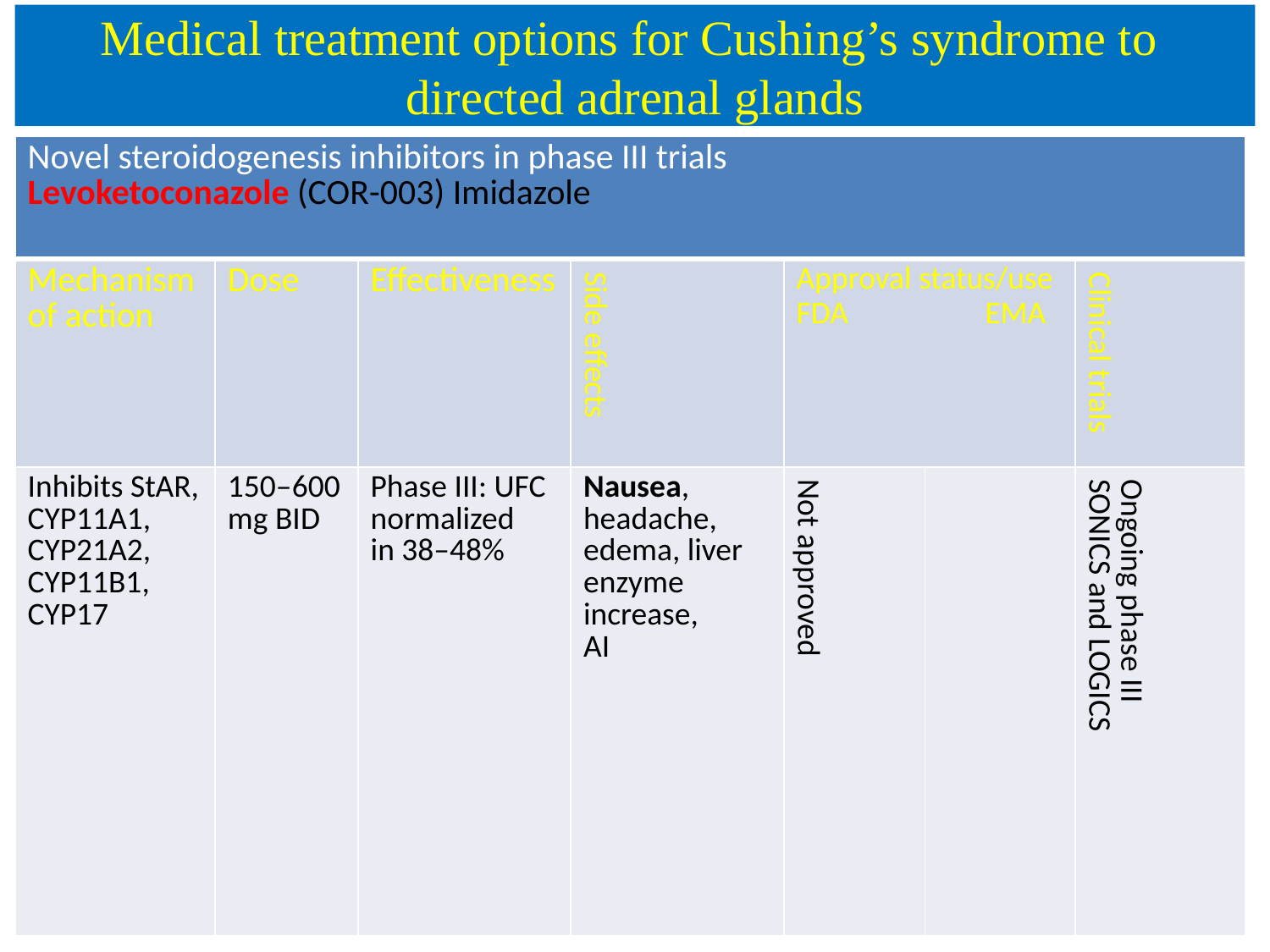

# Medical treatment options for Cushing’s syndrome to directed adrenal glands
| Novel steroidogenesis inhibitors in phase III trials Levoketoconazole (COR-003) Imidazole |  |  |  |  |  |  |
| --- | --- | --- | --- | --- | --- | --- |
| Mechanism of action | Dose | Effectiveness | Side effects | Approval status/use FDA EMA |  | Clinical trials |
| Inhibits StAR, CYP11A1, CYP21A2, CYP11B1, CYP17 | 150–600 mg BID | Phase III: UFC normalized in 38–48% | Nausea, headache, edema, liver enzyme increase, AI | Not approved |  | Ongoing phase III SONICS and LOGICS |